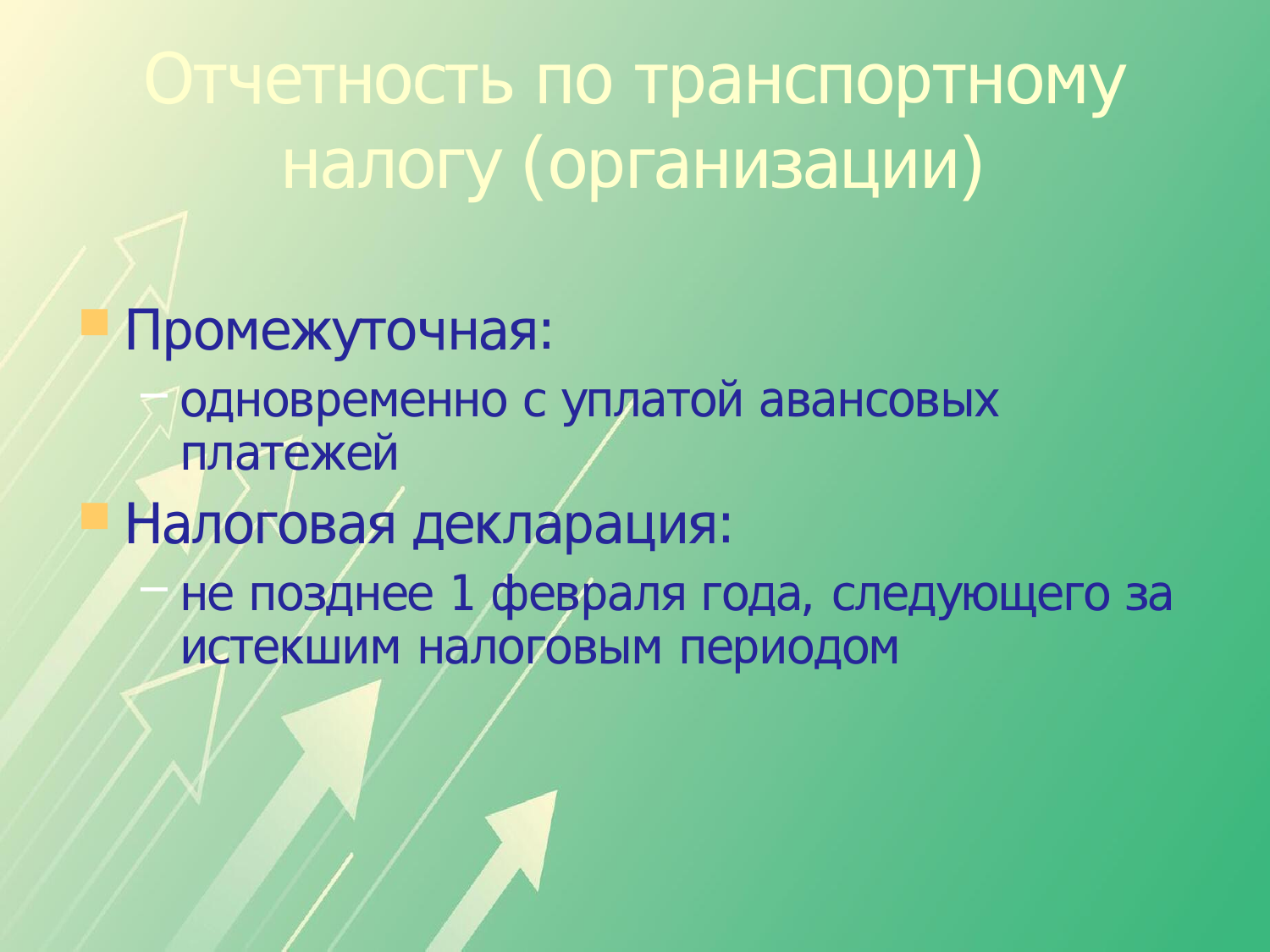

Отчетность по транспортному налогу (организации)
Промежуточная:
одновременно с уплатой авансовых платежей
Налоговая декларация:
не позднее 1 февраля года, следующего за истекшим налоговым периодом